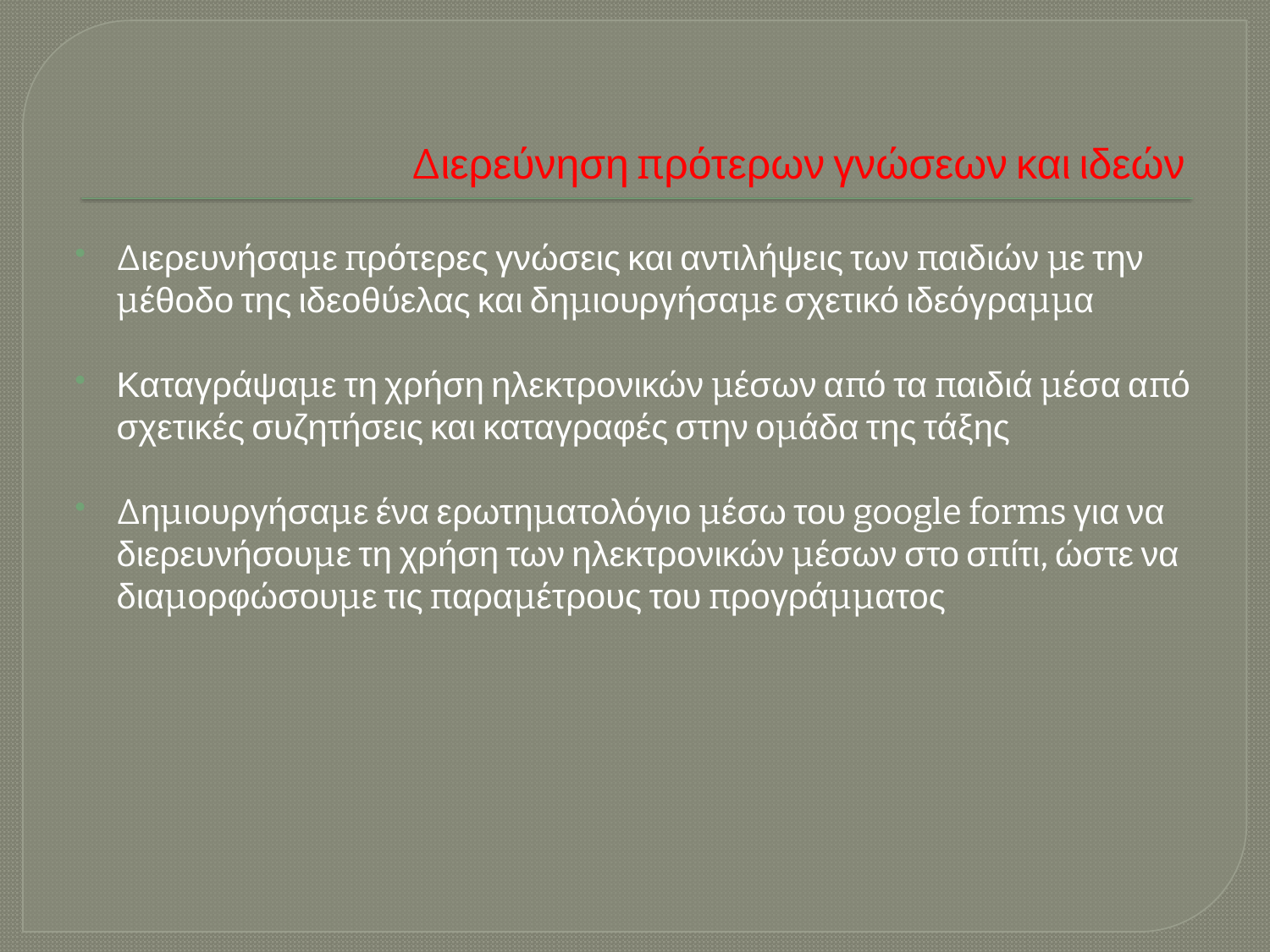

# Διερεύνηση πρότερων γνώσεων και ιδεών
Διερευνήσαμε πρότερες γνώσεις και αντιλήψεις των παιδιών με την μέθοδο της ιδεοθύελας και δημιουργήσαμε σχετικό ιδεόγραμμα

Καταγράψαμε τη χρήση ηλεκτρονικών μέσων από τα παιδιά μέσα από σχετικές συζητήσεις και καταγραφές στην ομάδα της τάξης

Δημιουργήσαμε ένα ερωτηματολόγιο μέσω του google forms για να διερευνήσουμε τη χρήση των ηλεκτρονικών μέσων στο σπίτι, ώστε να διαμορφώσουμε τις παραμέτρους του προγράμματος